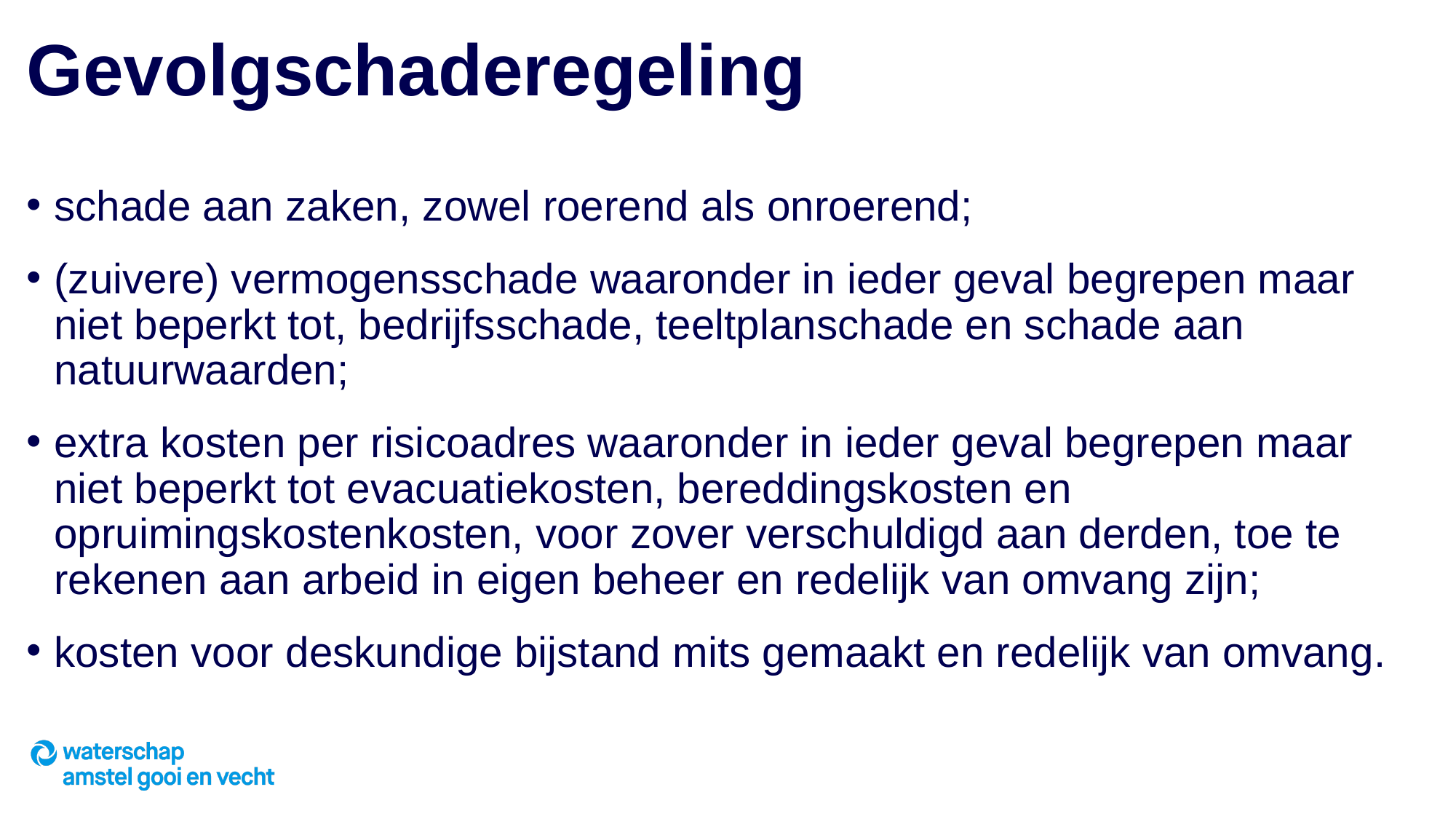

# Gevolgschaderegeling
schade aan zaken, zowel roerend als onroerend;
(zuivere) vermogensschade waaronder in ieder geval begrepen maar niet beperkt tot, bedrijfsschade, teeltplanschade en schade aan natuurwaarden;
extra kosten per risicoadres waaronder in ieder geval begrepen maar niet beperkt tot evacuatiekosten, bereddingskosten en opruimingskostenkosten, voor zover verschuldigd aan derden, toe te rekenen aan arbeid in eigen beheer en redelijk van omvang zijn;
kosten voor deskundige bijstand mits gemaakt en redelijk van omvang.